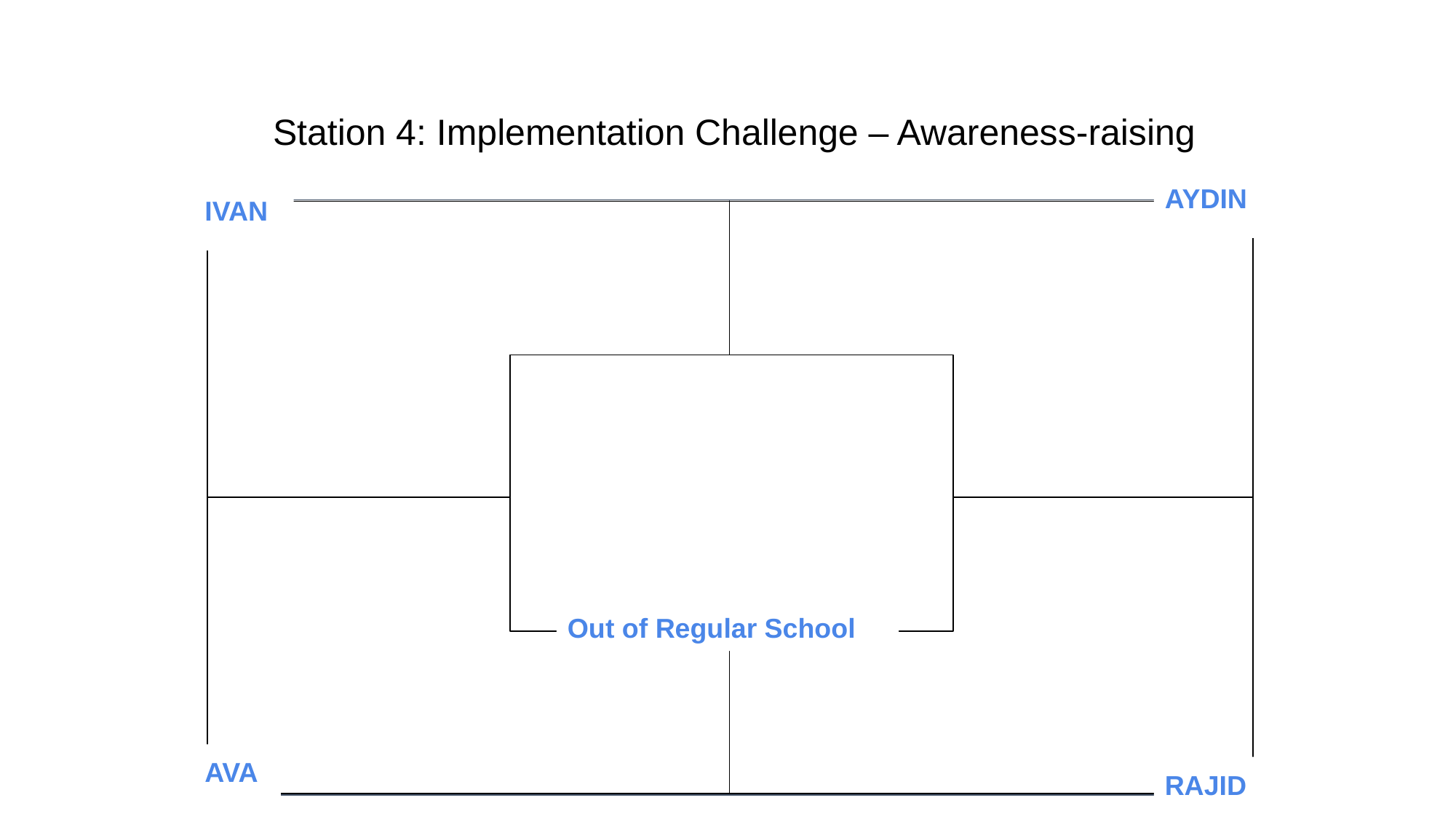

# Station 4: Implementation Challenge – Awareness-raising
AYDIN
IVAN

Out of Regular School
AVA
RAJID